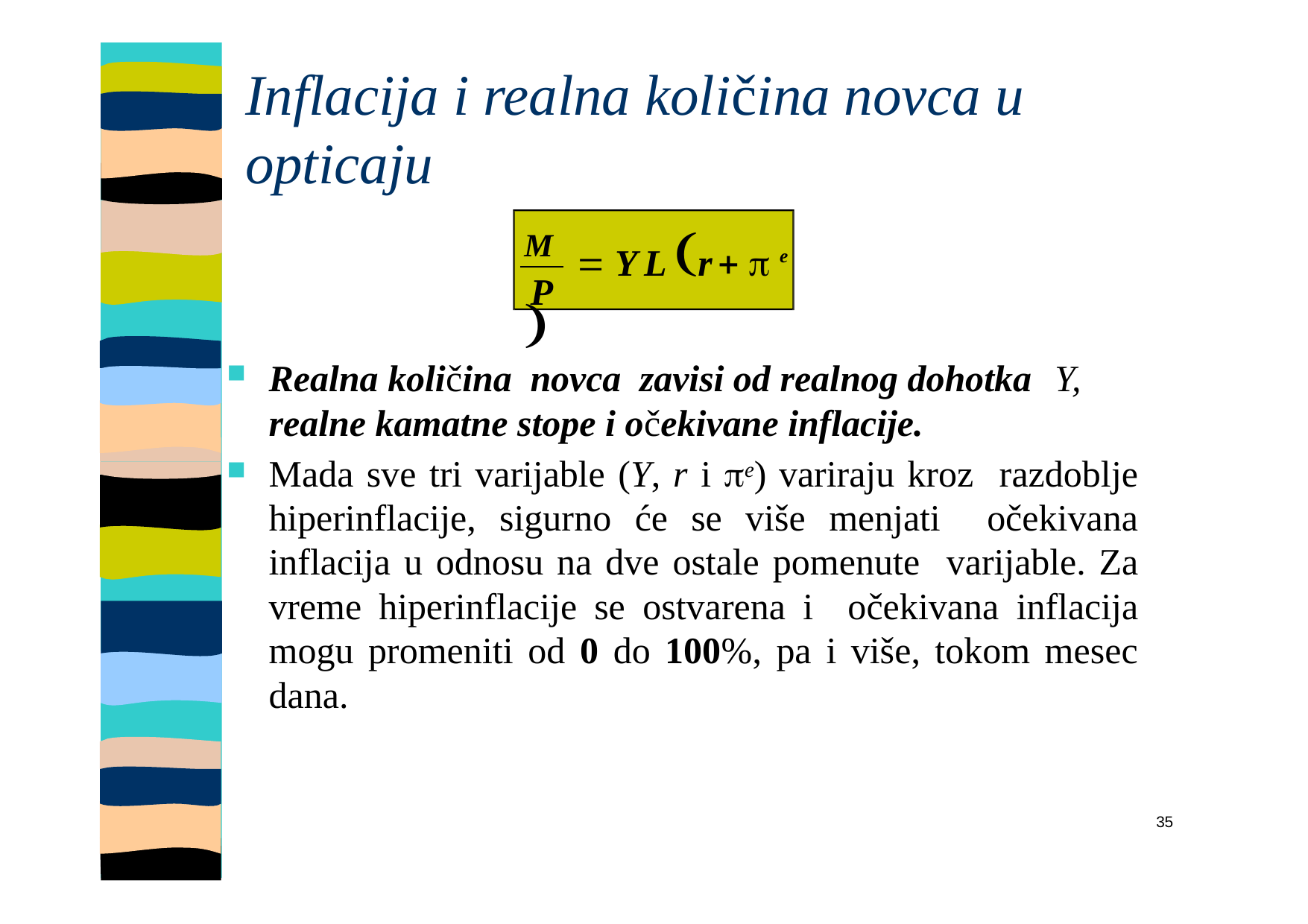

# Inflacija i realna količina novca u  opticaju

M	= Y	L (r + π e )

P
Realna količina  novca  zavisi od realnog dohotka  Y,
realne kamatne stope i očekivane inflacije.
Mada sve tri varijable (Y, r i πe) variraju kroz  razdoblje hiperinflacije, sigurno će se više menjati  očekivana inflacija u odnosu na dve ostale pomenute  varijable. Za vreme hiperinflacije se ostvarena i  očekivana inflacija mogu promeniti od 0 do 100%, pa i više, tokom mesec dana.

35